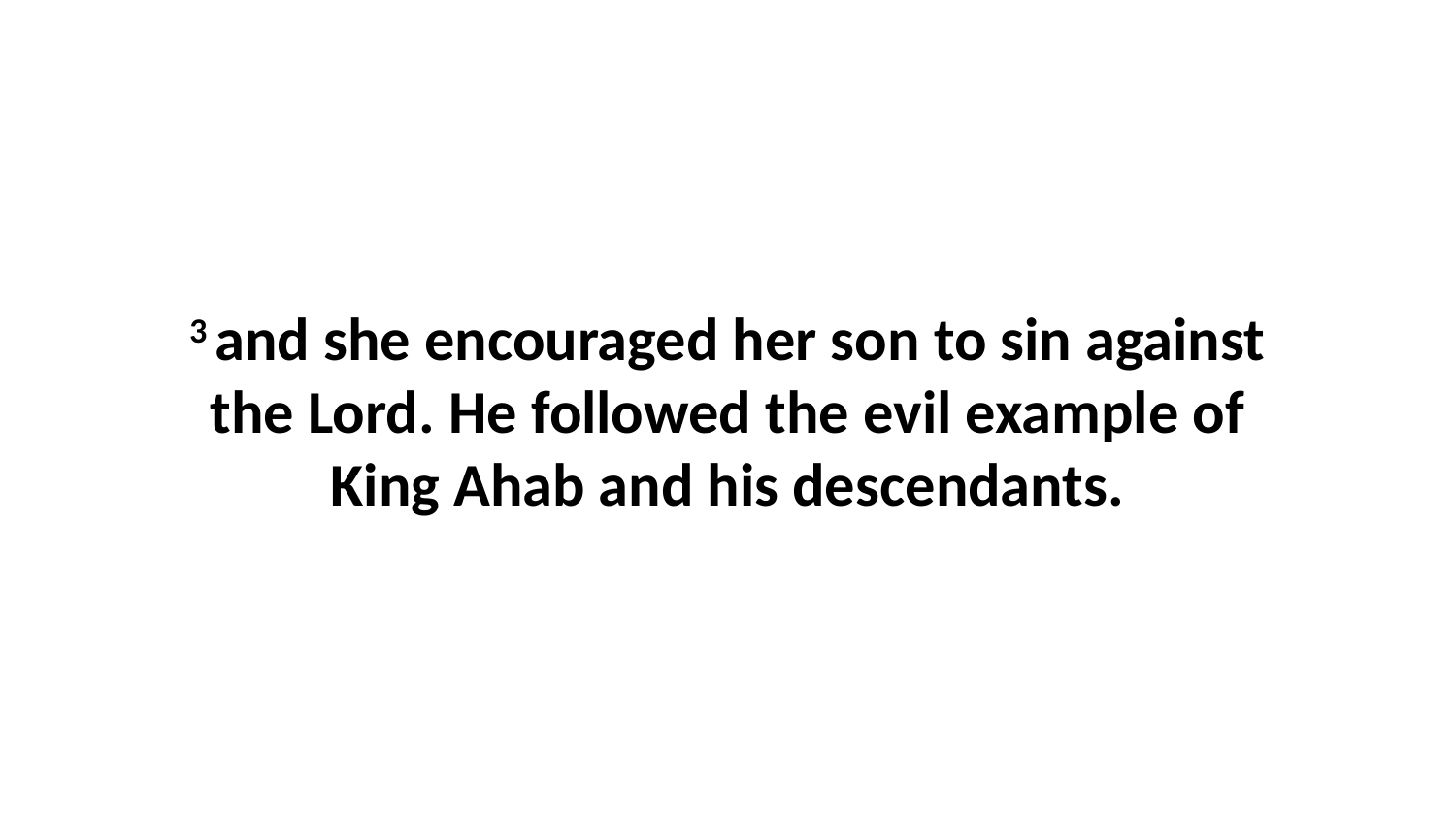

3 and she encouraged her son to sin against the Lord. He followed the evil example of King Ahab and his descendants.